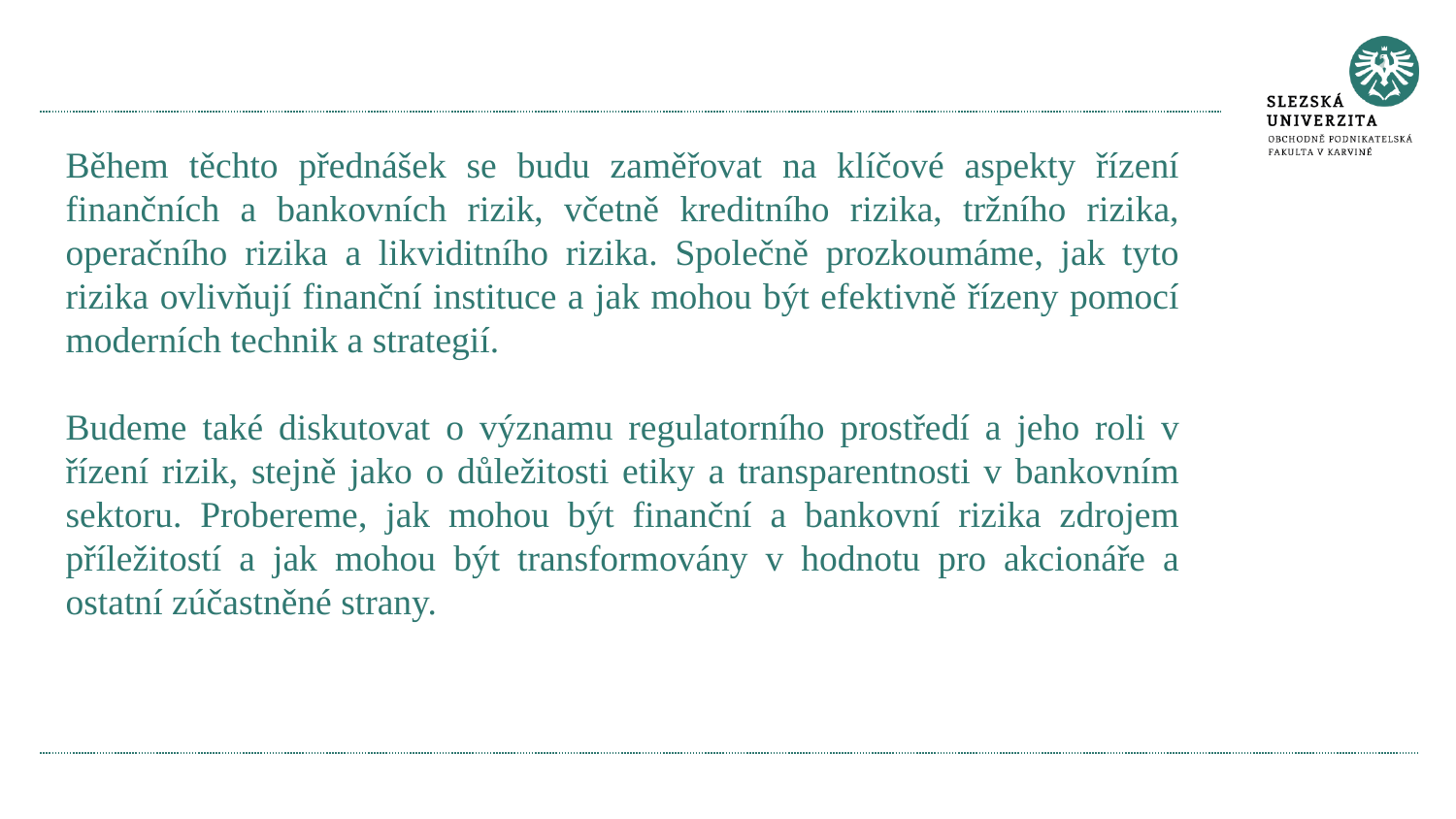

#
Během těchto přednášek se budu zaměřovat na klíčové aspekty řízení finančních a bankovních rizik, včetně kreditního rizika, tržního rizika, operačního rizika a likviditního rizika. Společně prozkoumáme, jak tyto rizika ovlivňují finanční instituce a jak mohou být efektivně řízeny pomocí moderních technik a strategií.

Budeme také diskutovat o významu regulatorního prostředí a jeho roli v řízení rizik, stejně jako o důležitosti etiky a transparentnosti v bankovním sektoru. Probereme, jak mohou být finanční a bankovní rizika zdrojem příležitostí a jak mohou být transformovány v hodnotu pro akcionáře a ostatní zúčastněné strany.